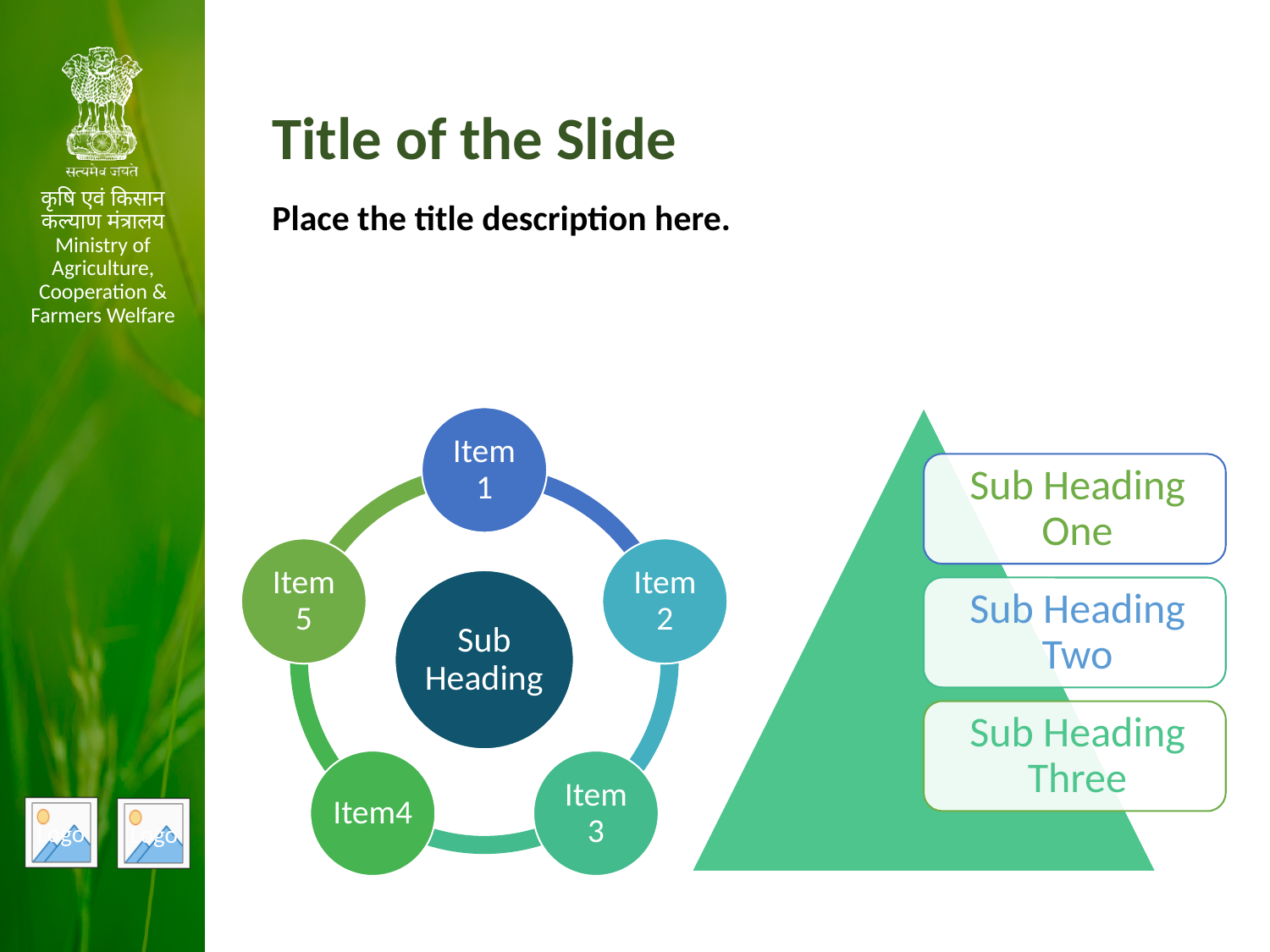

Title of the Slide
कृषि एवं किसान कल्याण मंत्रालय
Ministry of Agriculture, Cooperation & Farmers Welfare

Place the title description here.
Sub Heading
Item 1
Item 2
Item 3
Item4
Item 5
Sub Heading One
Sub Heading Two
Sub Heading Three